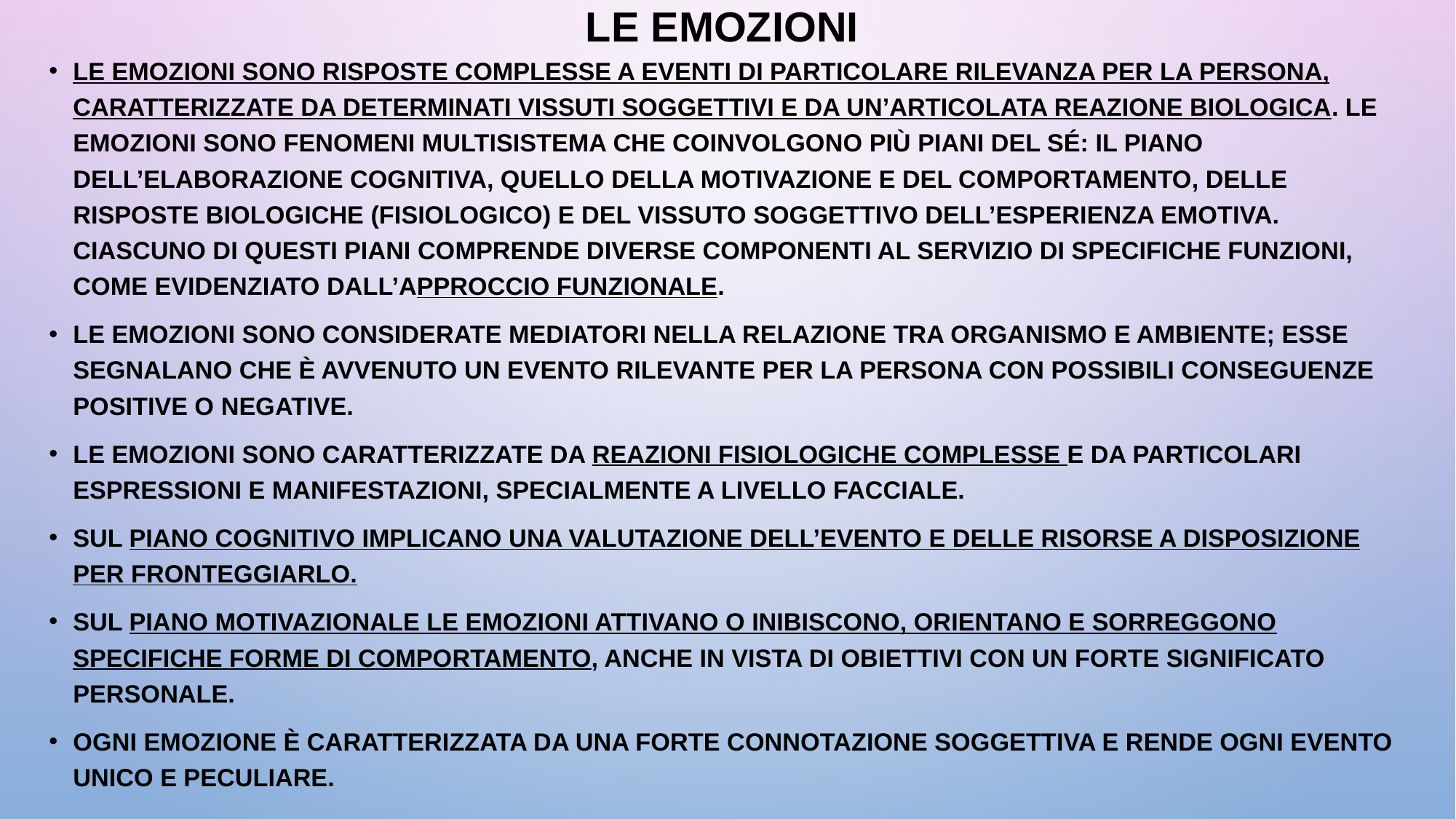

# Le emozioni
Le emozioni sono risposte complesse a eventi di particolare rilevanza per la persona, caratterizzate da determinati vissuti soggettivi e da un’articolata reazione biologica. Le emozioni sono fenomeni multisistema che coinvolgono più piani del sé: il piano dell’elaborazione cognitiva, quello della motivazione e del comportamento, delle risposte biologiche (fisiologico) e del vissuto soggettivo dell’esperienza emotiva. Ciascuno di questi piani comprende diverse componenti al servizio di specifiche funzioni, come evidenziato dall’approccio funzionale.
Le emozioni sono considerate mediatori nella relazione tra organismo e ambiente; esse segnalano che è avvenuto un evento rilevante per la persona con possibili conseguenze positive o negative.
Le emozioni sono caratterizzate da reazioni fisiologiche complesse e da particolari espressioni e manifestazioni, specialmente a livello facciale.
Sul piano cognitivo implicano una valutazione dell’evento e delle risorse a disposizione per fronteggiarlo.
Sul piano motivazionale le emozioni attivano o inibiscono, orientano e sorreggono specifiche forme di comportamento, anche in vista di obiettivi con un forte significato personale.
Ogni emozione è caratterizzata da una forte connotazione soggettiva e rende ogni evento unico e peculiare.